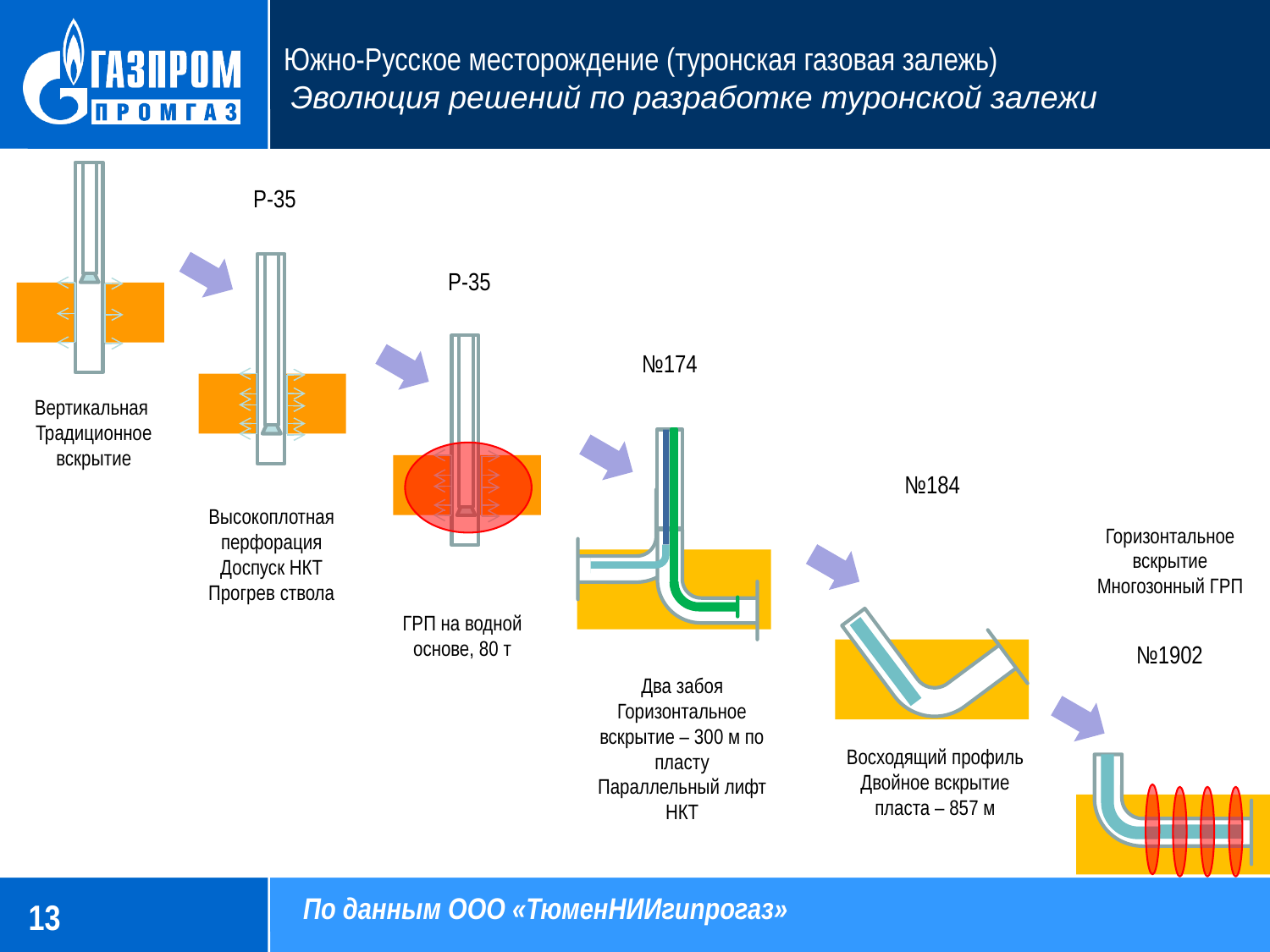

Южно-Русское месторождение (туронская газовая залежь)
 Эволюция решений по разработке туронской залежи

Р-35

Р-35

№174

Вертикальная
Традиционное вскрытие

№184

Высокоплотная перфорация
Доспуск НКТ
Прогрев ствола
Горизонтальное вскрытие
Многозонный ГРП

ГРП на водной основе, 80 т
№1902

Два забоя
Горизонтальное вскрытие – 300 м по пласту
Параллельный лифт НКТ

Восходящий профиль
Двойное вскрытие пласта – 857 м

13
По данным ООО «ТюменНИИгипрогаз»